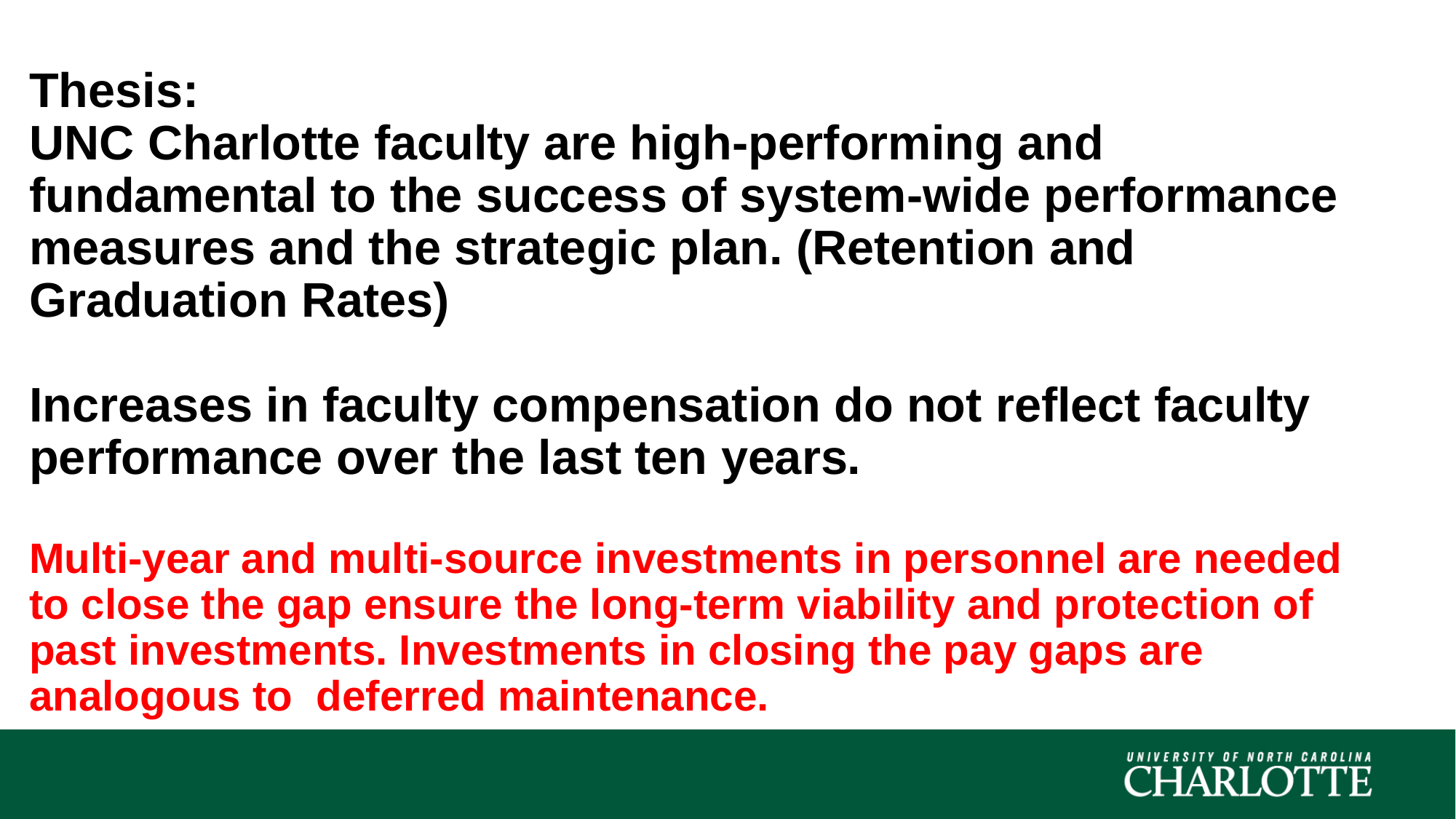

# Thesis: UNC Charlotte faculty are high-performing and fundamental to the success of system-wide performance measures and the strategic plan. (Retention and Graduation Rates) Increases in faculty compensation do not reflect faculty performance over the last ten years. Multi-year and multi-source investments in personnel are needed to close the gap ensure the long-term viability and protection of past investments. Investments in closing the pay gaps are analogous to  deferred maintenance.